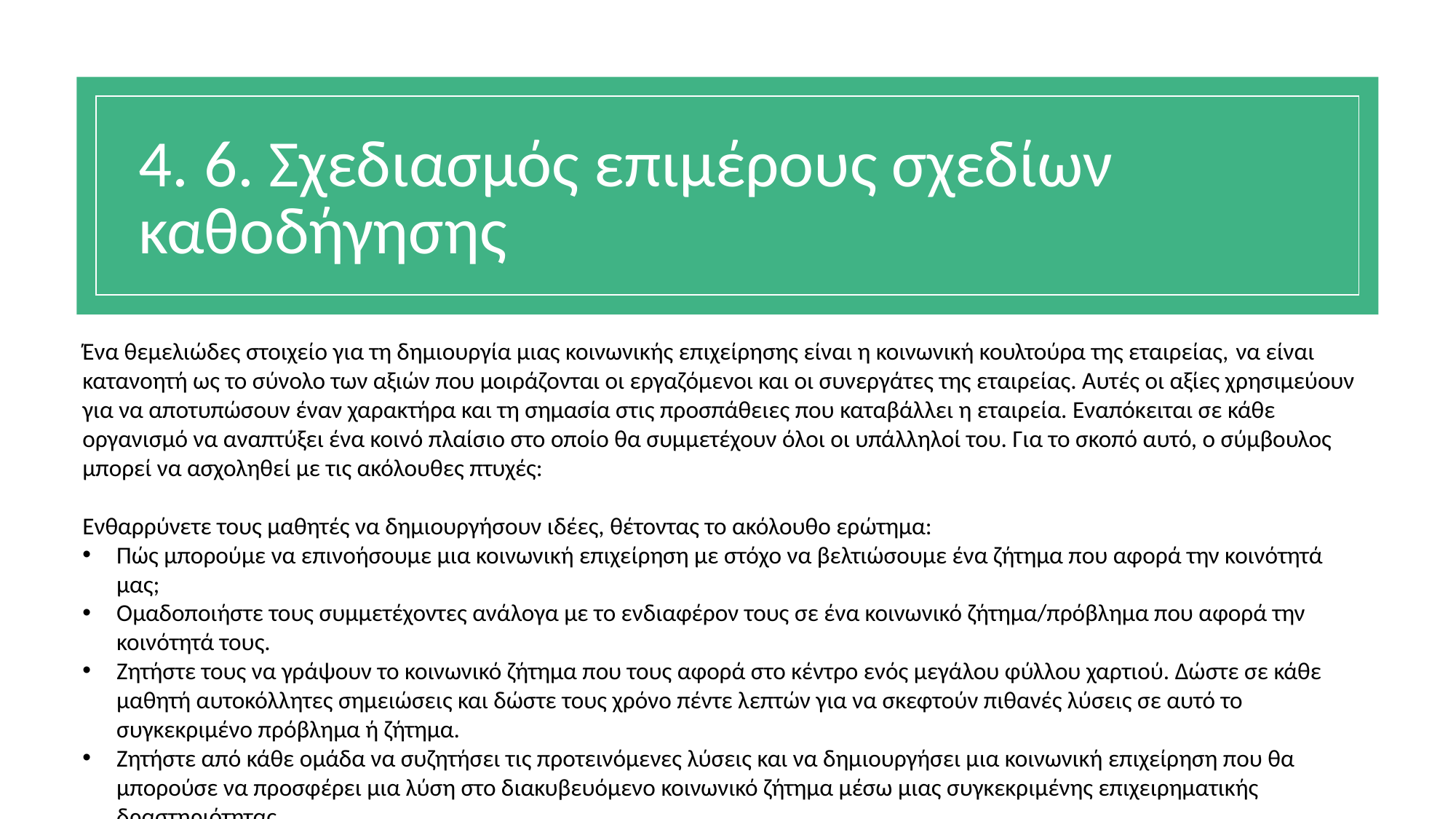

# 4. 6. Σχεδιασμός επιμέρους σχεδίων καθοδήγησης
Ένα θεμελιώδες στοιχείο για τη δημιουργία μιας κοινωνικής επιχείρησης είναι η κοινωνική κουλτούρα της εταιρείας, να είναι κατανοητή ως το σύνολο των αξιών που μοιράζονται οι εργαζόμενοι και οι συνεργάτες της εταιρείας. Αυτές οι αξίες χρησιμεύουν για να αποτυπώσουν έναν χαρακτήρα και τη σημασία στις προσπάθειες που καταβάλλει η εταιρεία. Εναπόκειται σε κάθε οργανισμό να αναπτύξει ένα κοινό πλαίσιο στο οποίο θα συμμετέχουν όλοι οι υπάλληλοί του. Για το σκοπό αυτό, ο σύμβουλος μπορεί να ασχοληθεί με τις ακόλουθες πτυχές:

Ενθαρρύνετε τους μαθητές να δημιουργήσουν ιδέες, θέτοντας το ακόλουθο ερώτημα:
Πώς μπορούμε να επινοήσουμε μια κοινωνική επιχείρηση με στόχο να βελτιώσουμε ένα ζήτημα που αφορά την κοινότητά μας;
Ομαδοποιήστε τους συμμετέχοντες ανάλογα με το ενδιαφέρον τους σε ένα κοινωνικό ζήτημα/πρόβλημα που αφορά την κοινότητά τους.
Ζητήστε τους να γράψουν το κοινωνικό ζήτημα που τους αφορά στο κέντρο ενός μεγάλου φύλλου χαρτιού. Δώστε σε κάθε μαθητή αυτοκόλλητες σημειώσεις και δώστε τους χρόνο πέντε λεπτών για να σκεφτούν πιθανές λύσεις σε αυτό το συγκεκριμένο πρόβλημα ή ζήτημα.
Ζητήστε από κάθε ομάδα να συζητήσει τις προτεινόμενες λύσεις και να δημιουργήσει μια κοινωνική επιχείρηση που θα μπορούσε να προσφέρει μια λύση στο διακυβευόμενο κοινωνικό ζήτημα μέσω μιας συγκεκριμένης επιχειρηματικής δραστηριότητας.